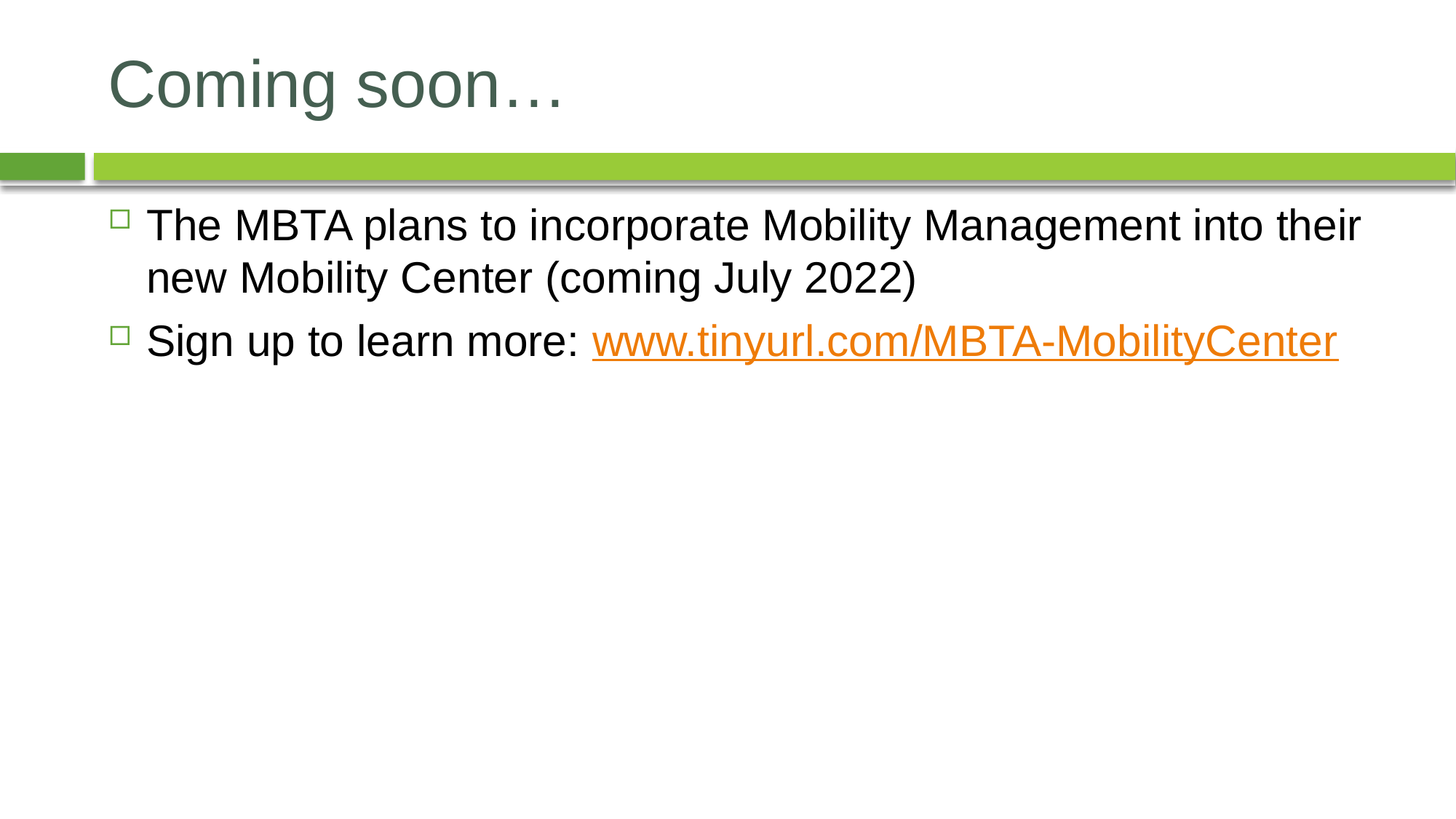

# Coming soon…
The MBTA plans to incorporate Mobility Management into their new Mobility Center (coming July 2022)
Sign up to learn more: www.tinyurl.com/MBTA-MobilityCenter